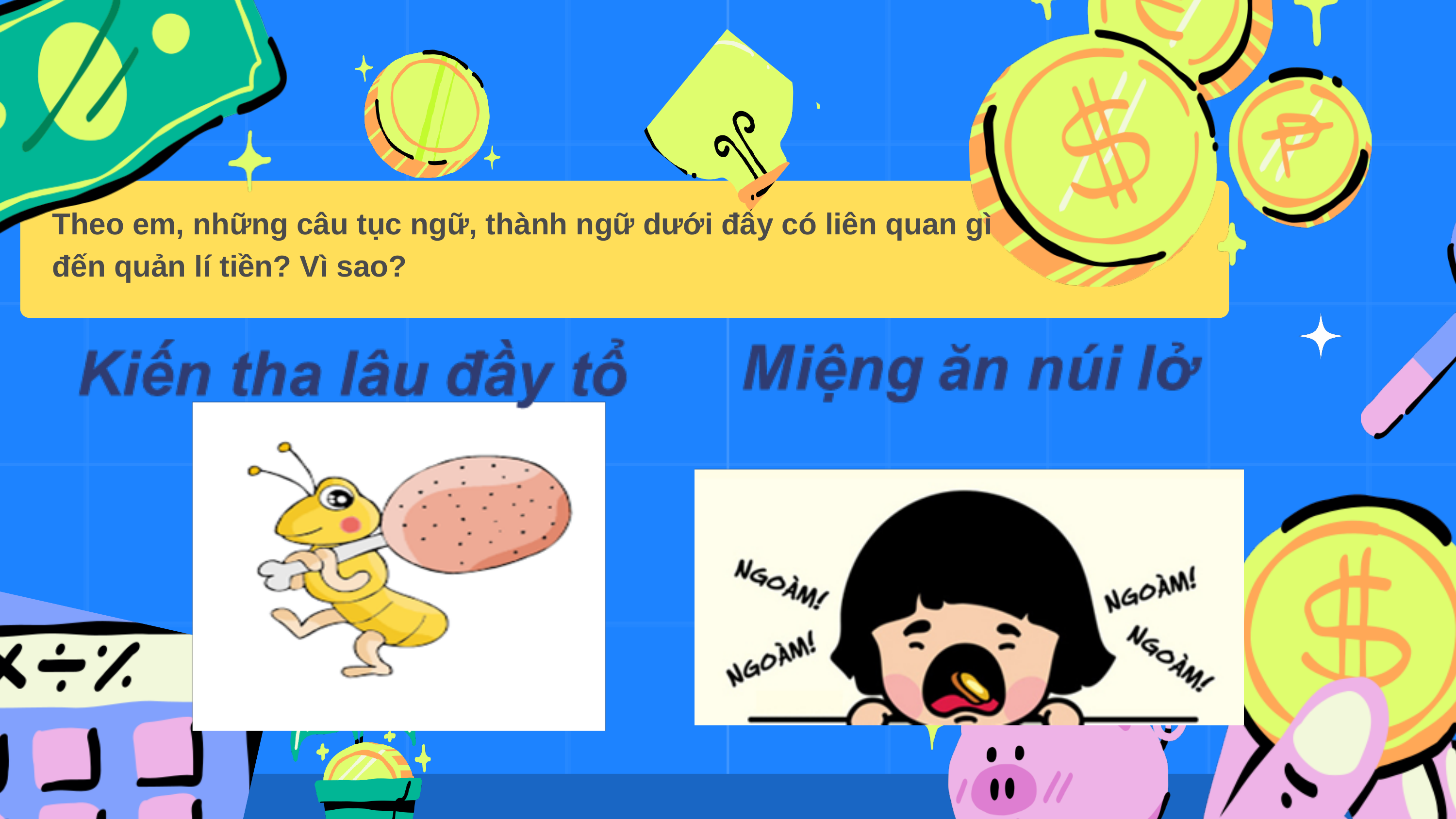

Theo em, những câu tục ngữ, thành ngữ dưới đây có liên quan gì đến quản lí tiền? Vì sao?